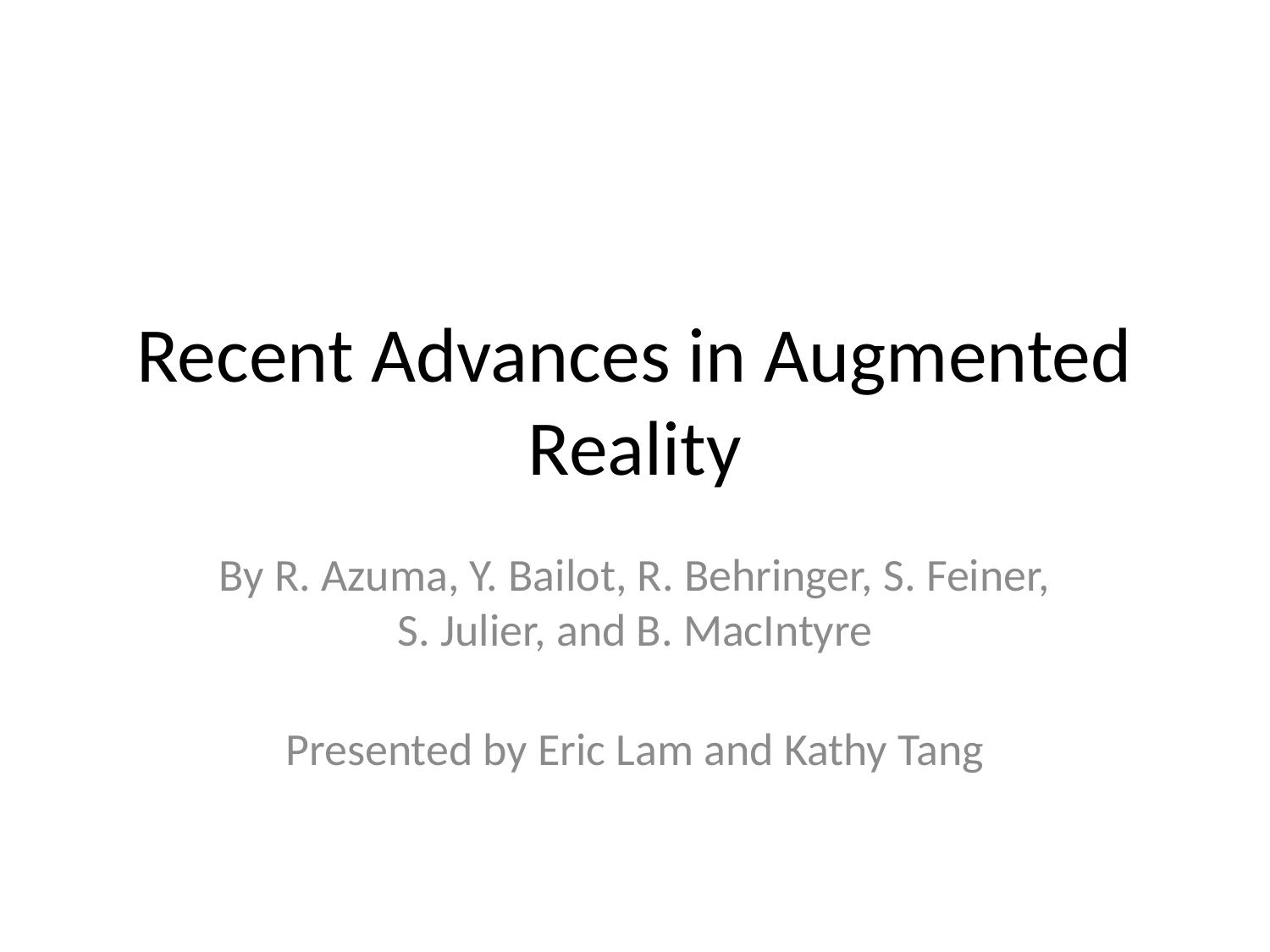

# Recent Advances in Augmented Reality
By R. Azuma, Y. Bailot, R. Behringer, S. Feiner, S. Julier, and B. MacIntyre
Presented by Eric Lam and Kathy Tang